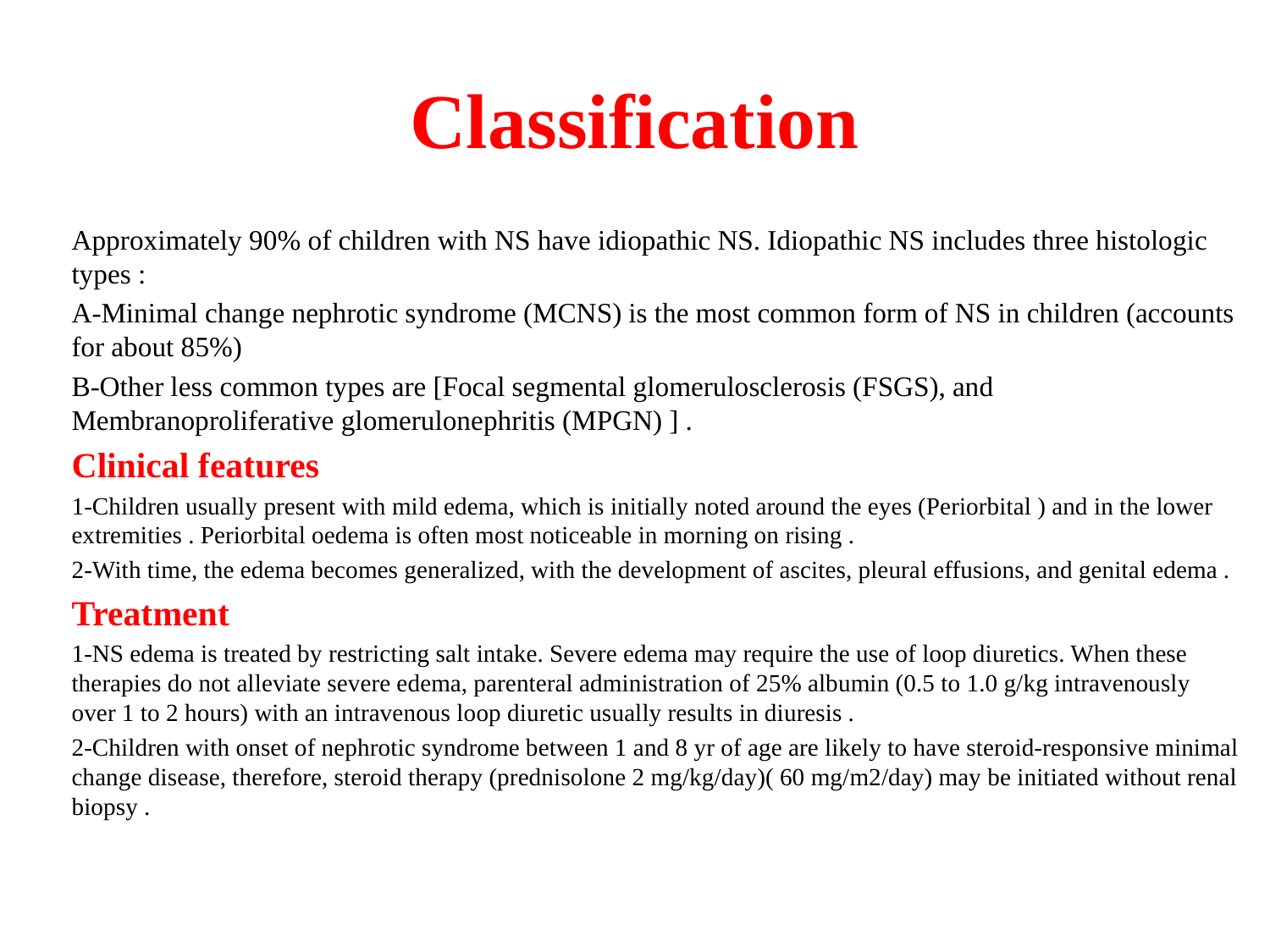

# Classification

Approximately 90% of children with NS have idiopathic NS. Idiopathic NS includes three histologic types :
A-Minimal change nephrotic syndrome (MCNS) is the most common form of NS in children (accounts for about 85%)
B-Other less common types are [Focal segmental glomerulosclerosis (FSGS), and Membranoproliferative glomerulonephritis (MPGN) ] .
Clinical features
1-Children usually present with mild edema, which is initially noted around the eyes (Periorbital ) and in the lower extremities . Periorbital oedema is often most noticeable in morning on rising .
2-With time, the edema becomes generalized, with the development of ascites, pleural effusions, and genital edema .
Treatment
1-NS edema is treated by restricting salt intake. Severe edema may require the use of loop diuretics. When these therapies do not alleviate severe edema, parenteral administration of 25% albumin (0.5 to 1.0 g/kg intravenously over 1 to 2 hours) with an intravenous loop diuretic usually results in diuresis .
2-Children with onset of nephrotic syndrome between 1 and 8 yr of age are likely to have steroid-responsive minimal change disease, therefore, steroid therapy (prednisolone 2 mg/kg/day)( 60 mg/m2/day) may be initiated without renal biopsy .

21